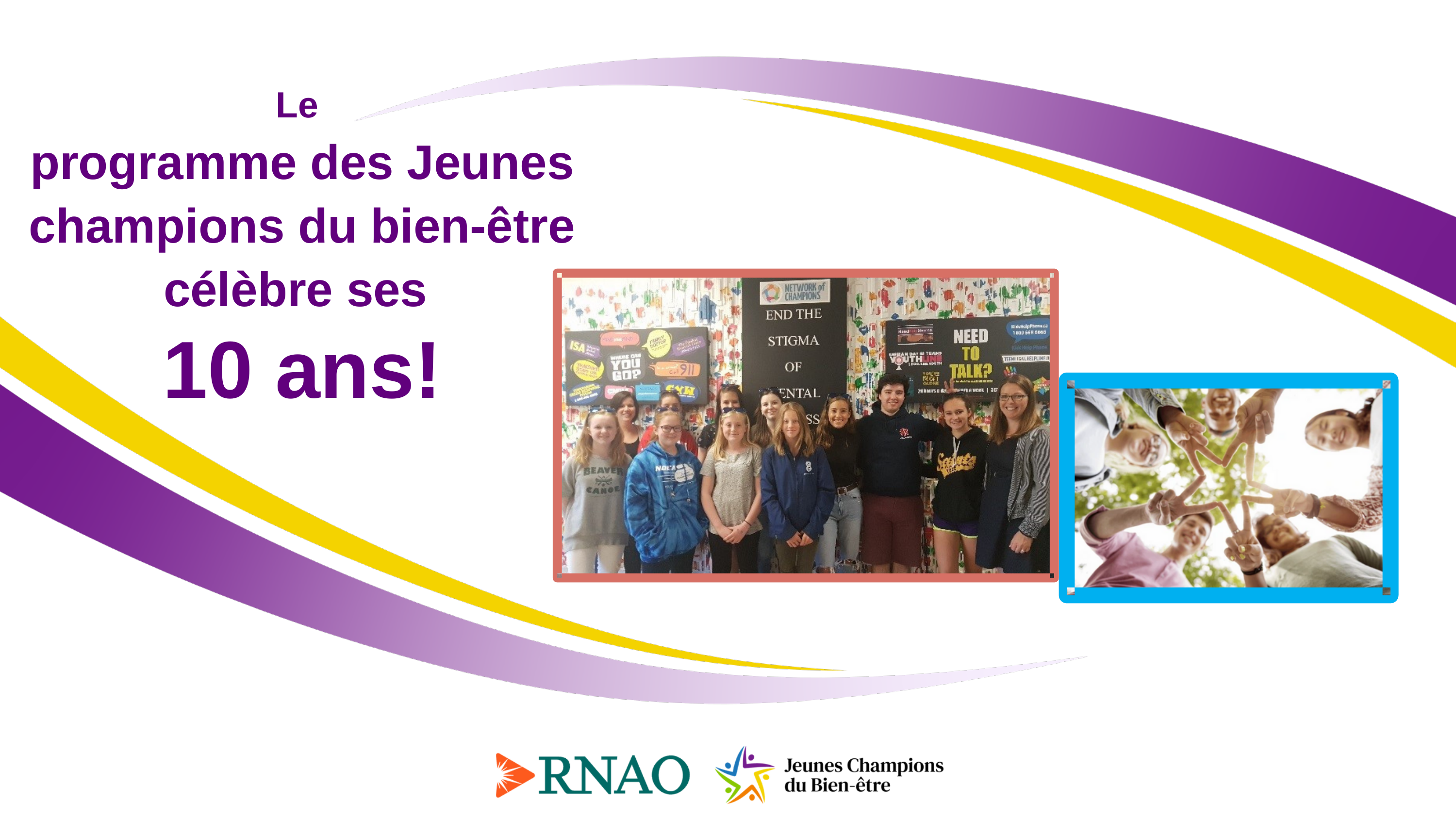

Le
programme des Jeunes champions du bien-être célèbre ses
10 ans!